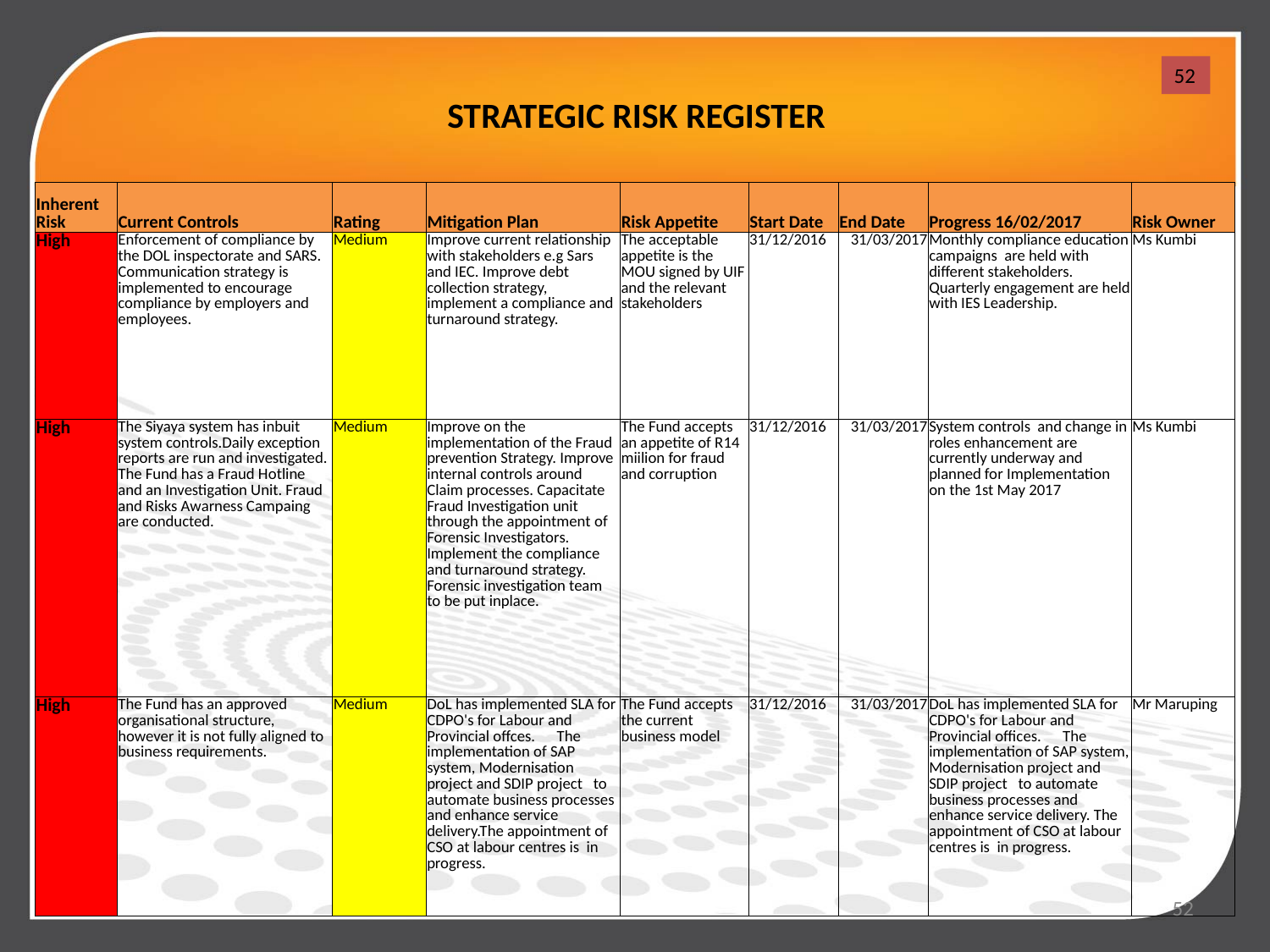

# STRATEGIC RISK REGISTER
52
| Inherent Risk | Current Controls | Rating | Mitigation Plan | Risk Appetite | Start Date | End Date | Progress 16/02/2017 | Risk Owner |
| --- | --- | --- | --- | --- | --- | --- | --- | --- |
| High | Enforcement of compliance by the DOL inspectorate and SARS. Communication strategy is implemented to encourage compliance by employers and employees. | Medium | Improve current relationship with stakeholders e.g Sars and IEC. Improve debt collection strategy, implement a compliance and turnaround strategy. | The acceptable appetite is the MOU signed by UIF and the relevant stakeholders | 31/12/2016 | 31/03/2017 | Monthly compliance education campaigns are held with different stakeholders. Quarterly engagement are held with IES Leadership. | Ms Kumbi |
| High | The Siyaya system has inbuit system controls.Daily exception reports are run and investigated. The Fund has a Fraud Hotline and an Investigation Unit. Fraud and Risks Awarness Campaing are conducted. | Medium | Improve on the implementation of the Fraud prevention Strategy. Improve internal controls around Claim processes. Capacitate Fraud Investigation unit through the appointment of Forensic Investigators. Implement the compliance and turnaround strategy. Forensic investigation team to be put inplace. | The Fund accepts an appetite of R14 miilion for fraud and corruption | 31/12/2016 | 31/03/2017 | System controls and change in roles enhancement are currently underway and planned for Implementation on the 1st May 2017 | Ms Kumbi |
| High | The Fund has an approved organisational structure, however it is not fully aligned to business requirements. | Medium | DoL has implemented SLA for CDPO's for Labour and Provincial offces. The implementation of SAP system, Modernisation project and SDIP project to automate business processes and enhance service delivery.The appointment of CSO at labour centres is in progress. | The Fund accepts the current business model | 31/12/2016 | 31/03/2017 | DoL has implemented SLA for CDPO's for Labour and Provincial offices. The implementation of SAP system, Modernisation project and SDIP project to automate business processes and enhance service delivery. The appointment of CSO at labour centres is in progress. | Mr Maruping |
52